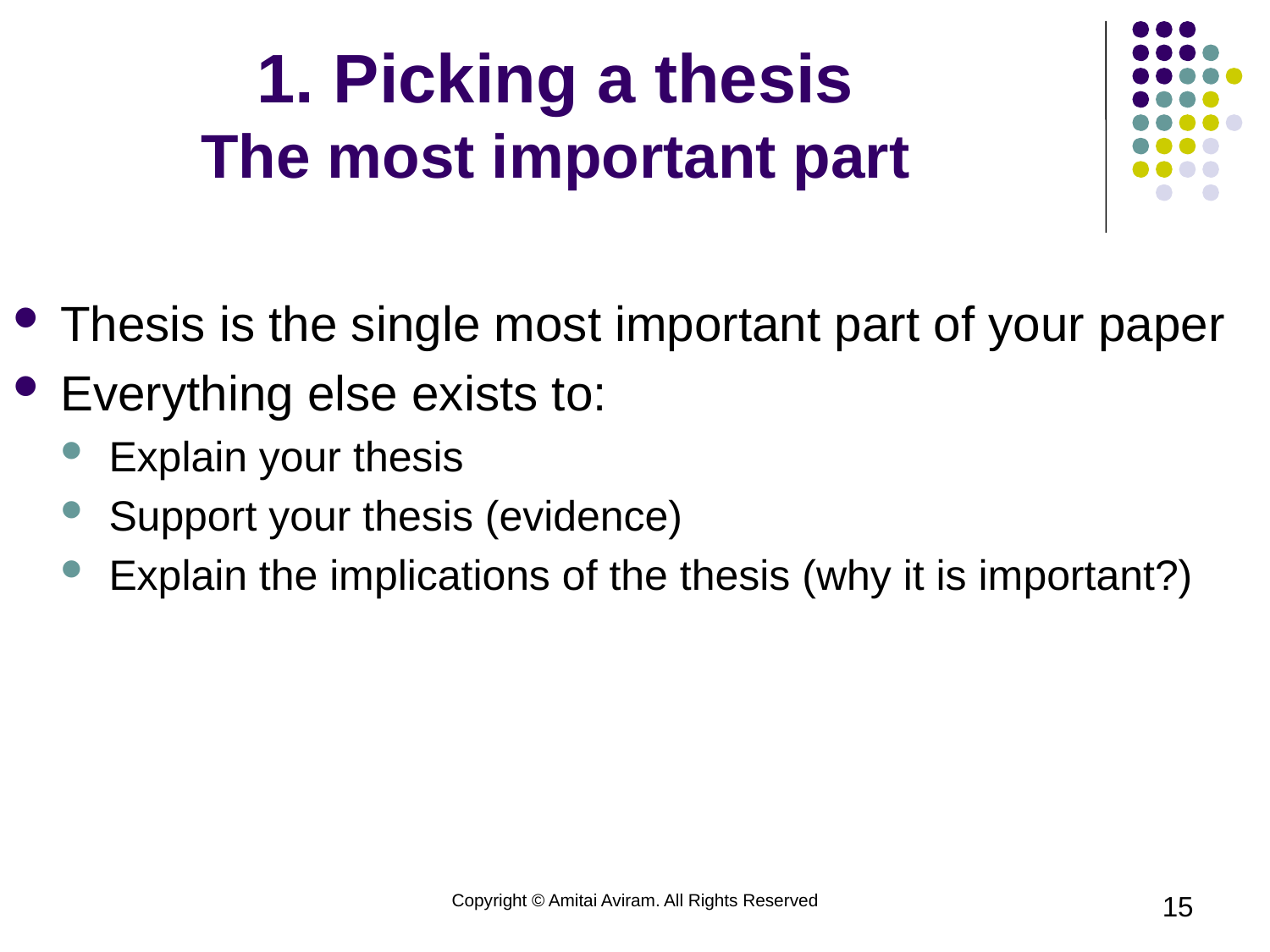

# 1. Picking a thesis The most important part
Thesis is the single most important part of your paper
Everything else exists to:
Explain your thesis
Support your thesis (evidence)
Explain the implications of the thesis (why it is important?)
Copyright © Amitai Aviram. All Rights Reserved
15